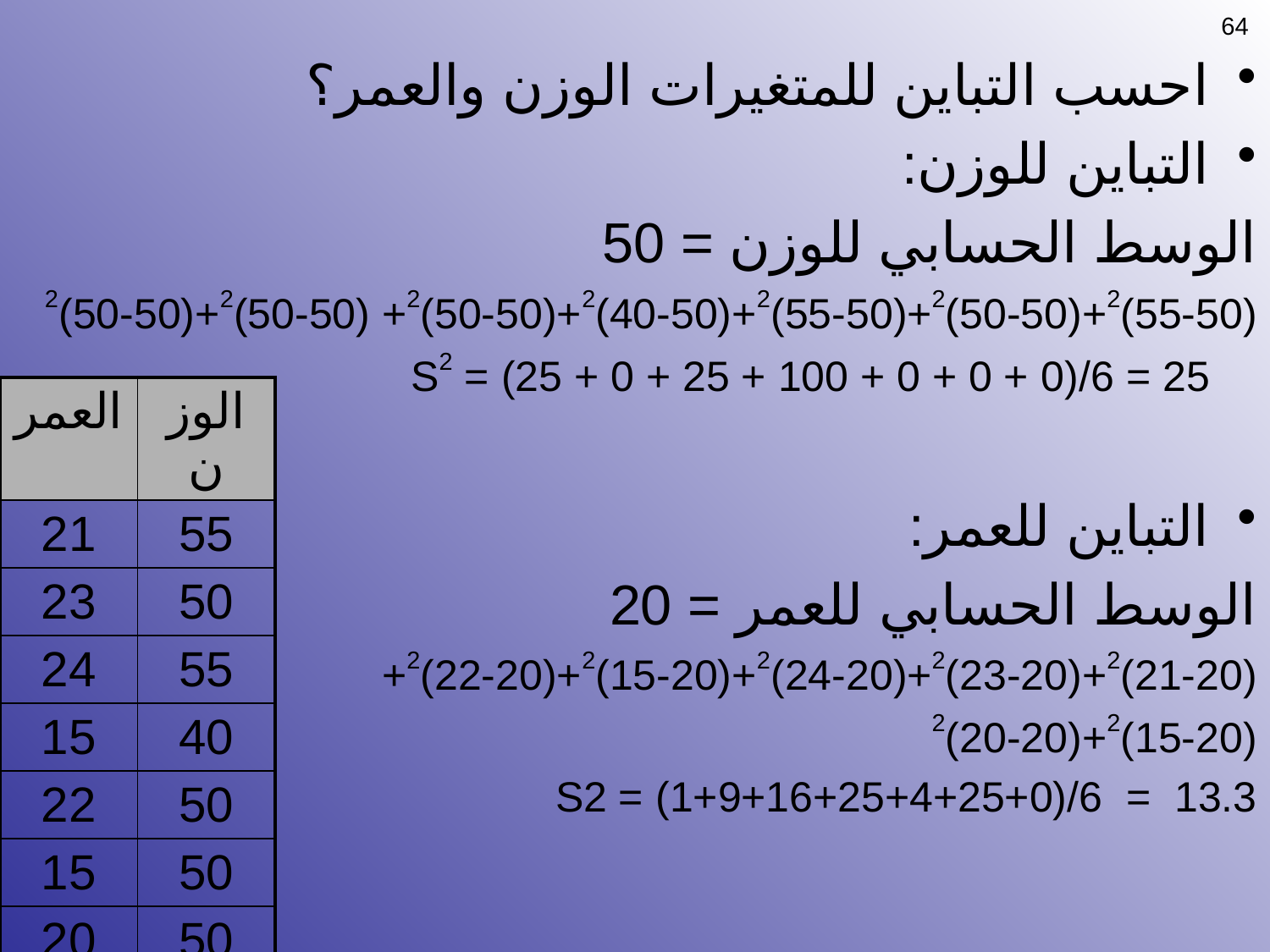

64
احسب التباين للمتغيرات الوزن والعمر؟
التباين للوزن:
الوسط الحسابي للوزن = 50
(55-50)2+(50-50)2+(55-50)2+(40-50)2+(50-50)2+ (50-50)2+(50-50)2
    S2 = (25 + 0 + 25 + 100 + 0 + 0 + 0)/6 = 25

التباين للعمر:
الوسط الحسابي للعمر = 20
(21-20)2+(23-20)2+(24-20)2+(15-20)2+(22-20)2+
(15-20)2+(20-20)2
	S2 = (1+9+16+25+4+25+0)/6  =  13.3
| العمر | الوزن |
| --- | --- |
| 21 | 55 |
| 23 | 50 |
| 24 | 55 |
| 15 | 40 |
| 22 | 50 |
| 15 | 50 |
| 20 | 50 |